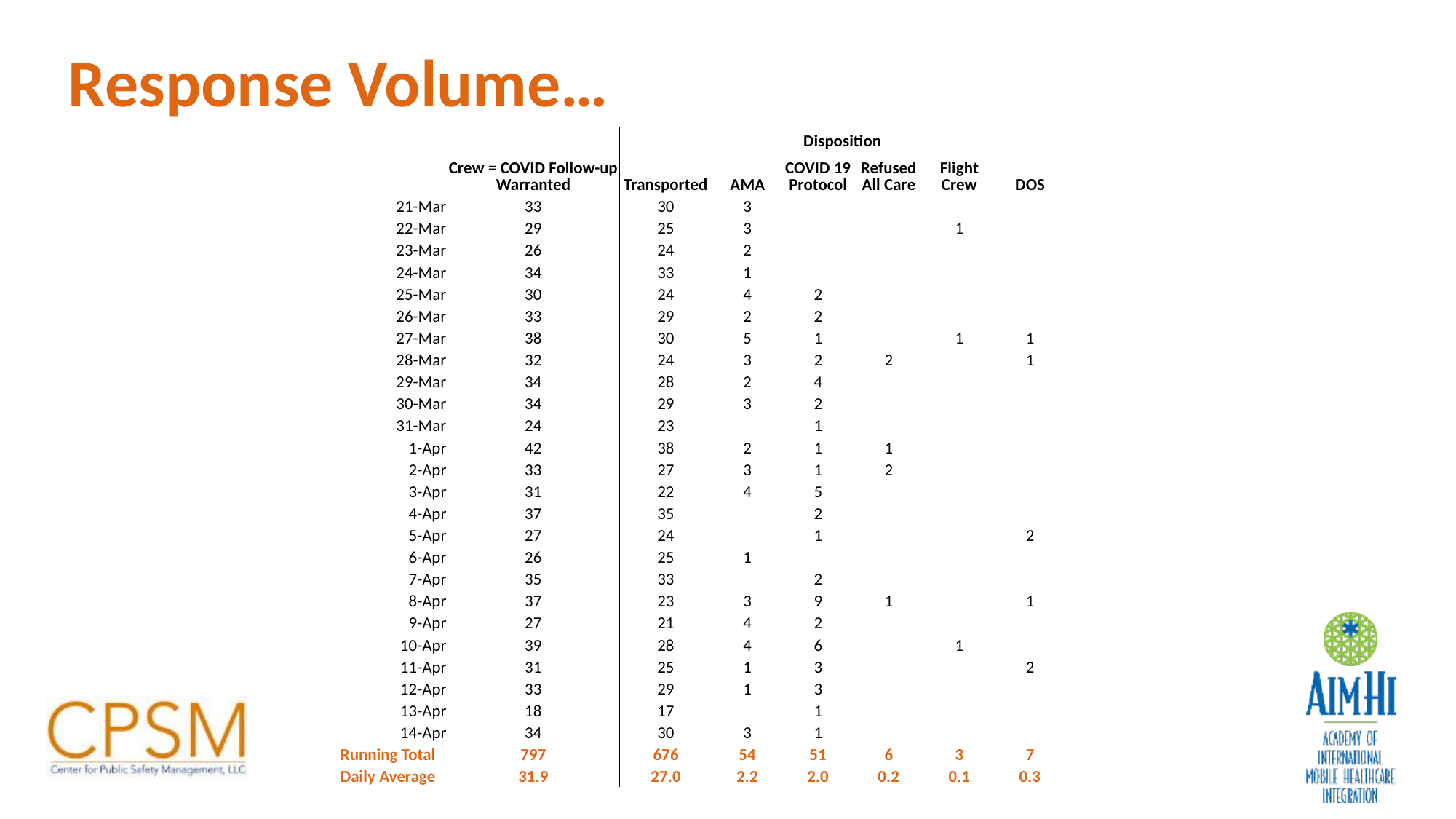

# Response Volume…
|  |  | Disposition |  |  |  |  |  |
| --- | --- | --- | --- | --- | --- | --- | --- |
|  | Crew = COVID Follow-up Warranted | Transported | AMA | COVID 19 Protocol | Refused All Care | Flight Crew | DOS |
| 21-Mar | 33 | 30 | 3 |  |  |  |  |
| 22-Mar | 29 | 25 | 3 |  |  | 1 |  |
| 23-Mar | 26 | 24 | 2 |  |  |  |  |
| 24-Mar | 34 | 33 | 1 |  |  |  |  |
| 25-Mar | 30 | 24 | 4 | 2 |  |  |  |
| 26-Mar | 33 | 29 | 2 | 2 |  |  |  |
| 27-Mar | 38 | 30 | 5 | 1 |  | 1 | 1 |
| 28-Mar | 32 | 24 | 3 | 2 | 2 |  | 1 |
| 29-Mar | 34 | 28 | 2 | 4 |  |  |  |
| 30-Mar | 34 | 29 | 3 | 2 |  |  |  |
| 31-Mar | 24 | 23 |  | 1 |  |  |  |
| 1-Apr | 42 | 38 | 2 | 1 | 1 |  |  |
| 2-Apr | 33 | 27 | 3 | 1 | 2 |  |  |
| 3-Apr | 31 | 22 | 4 | 5 |  |  |  |
| 4-Apr | 37 | 35 |  | 2 |  |  |  |
| 5-Apr | 27 | 24 |  | 1 |  |  | 2 |
| 6-Apr | 26 | 25 | 1 |  |  |  |  |
| 7-Apr | 35 | 33 |  | 2 |  |  |  |
| 8-Apr | 37 | 23 | 3 | 9 | 1 |  | 1 |
| 9-Apr | 27 | 21 | 4 | 2 |  |  |  |
| 10-Apr | 39 | 28 | 4 | 6 |  | 1 |  |
| 11-Apr | 31 | 25 | 1 | 3 |  |  | 2 |
| 12-Apr | 33 | 29 | 1 | 3 |  |  |  |
| 13-Apr | 18 | 17 |  | 1 |  |  |  |
| 14-Apr | 34 | 30 | 3 | 1 |  |  |  |
| Running Total | 797 | 676 | 54 | 51 | 6 | 3 | 7 |
| Daily Average | 31.9 | 27.0 | 2.2 | 2.0 | 0.2 | 0.1 | 0.3 |